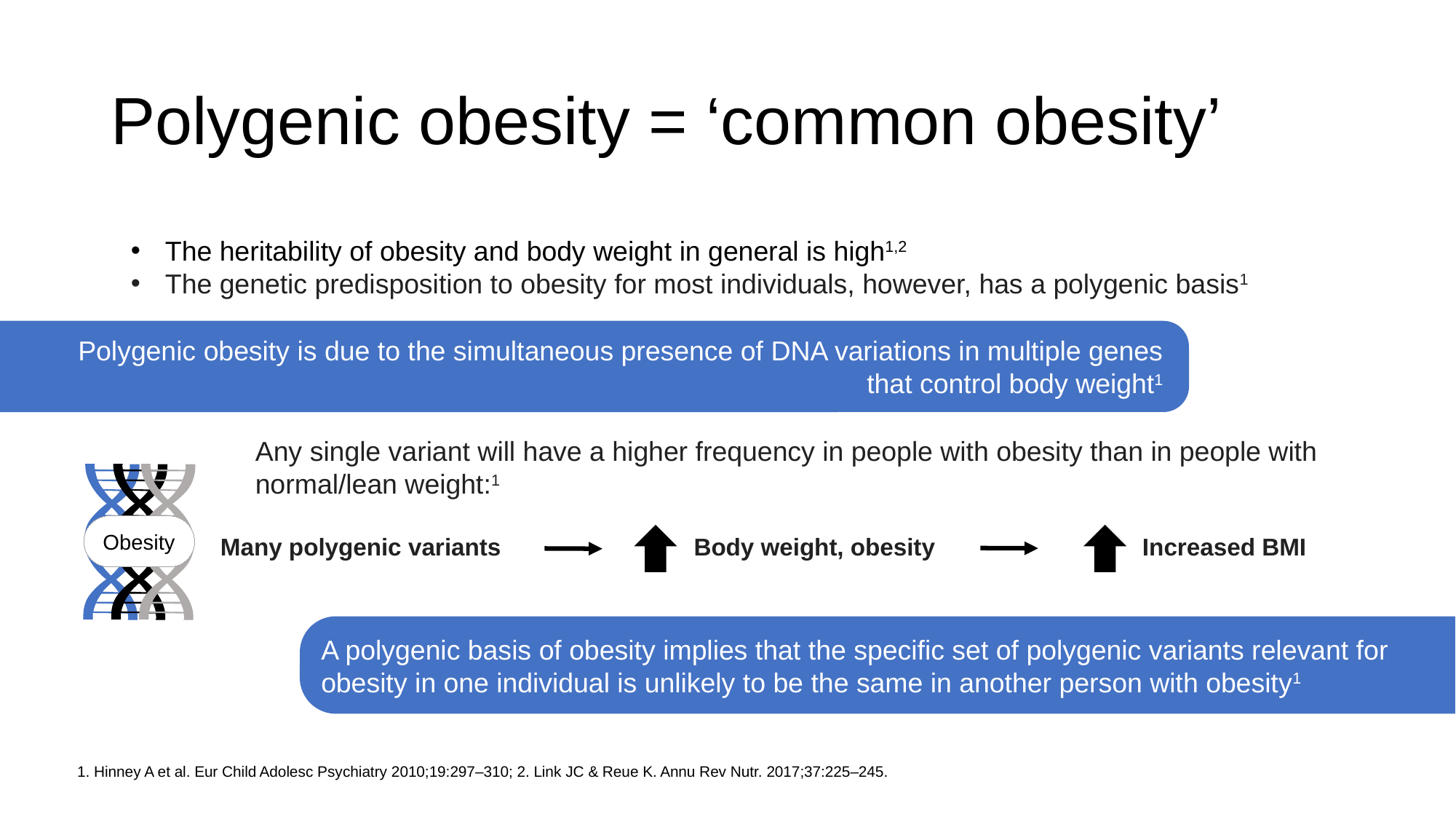

# Polygenic obesity = ‘common obesity’
The heritability of obesity and body weight in general is high1,2
The genetic predisposition to obesity for most individuals, however, has a polygenic basis1
Polygenic obesity is due to the simultaneous presence of DNA variations in multiple genes
that control body weight1
Any single variant will have a higher frequency in people with obesity than in people with normal/lean weight:1

Obesity

Many polygenic variants
Increased BMI
Body weight, obesity
A polygenic basis of obesity implies that the specific set of polygenic variants relevant for obesity in one individual is unlikely to be the same in another person with obesity1
1. Hinney A et al. Eur Child Adolesc Psychiatry 2010;19:297–310; 2. Link JC & Reue K. Annu Rev Nutr. 2017;37:225–245.